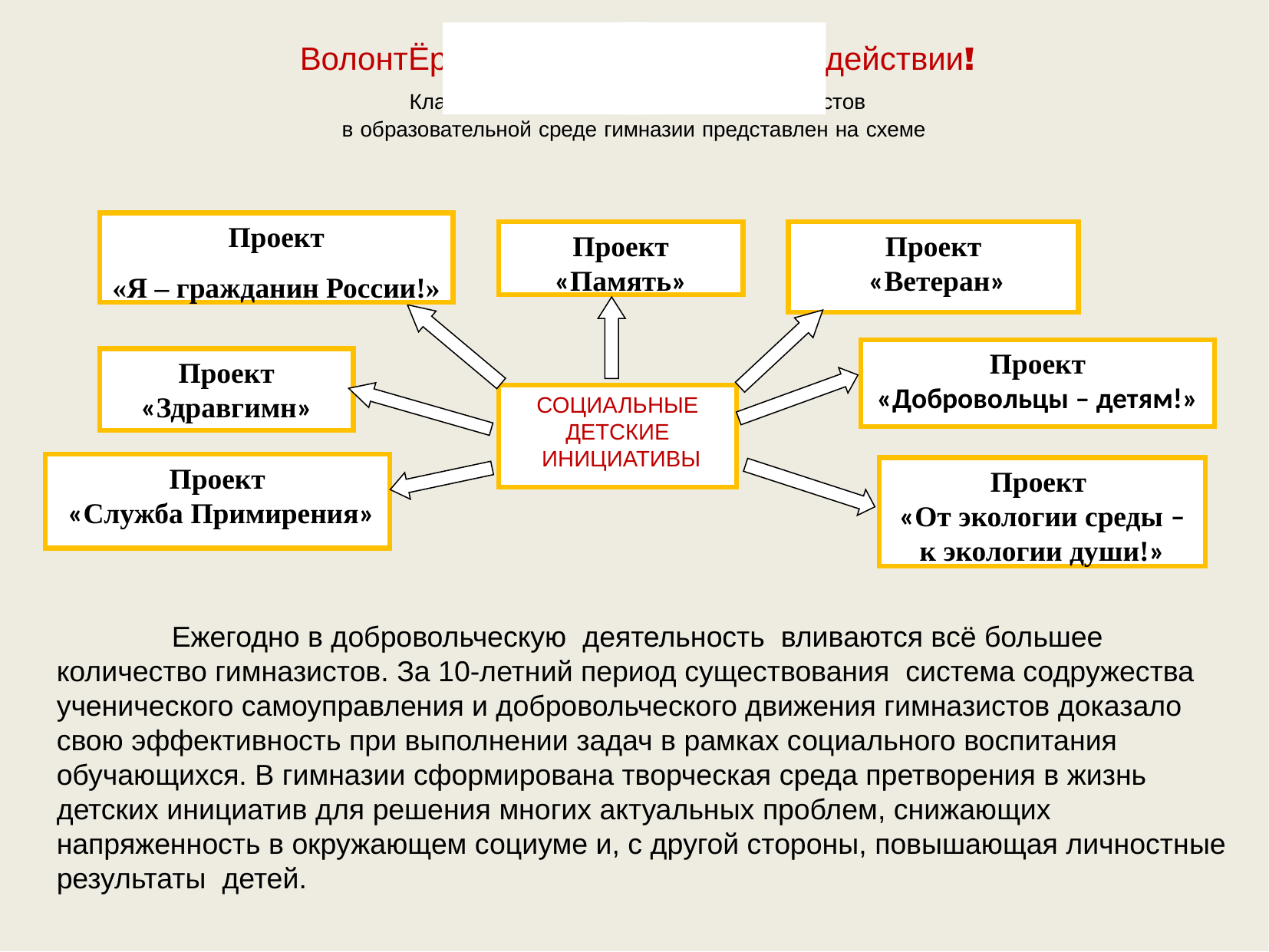

# ВолонтЁрский отряд «Пульс»  - в действии! Кластер  социальных инициатив гимназистов в образовательной среде гимназии представлен на схеме

Проект
«Я – гражданин России!»
Проект «Память»
Проект
 «Ветеран»

Проект
«Добровольцы – детям!»
Проект «Здравгимн»
СОЦИАЛЬНЫЕ
ДЕТСКИЕ
 ИНИЦИАТИВЫ

Проект
 «Служба Примирения»
Проект
«От экологии среды –
к экологии души!»
	Ежегодно в добровольческую  деятельность  вливаются всё большее количество гимназистов. За 10-летний период существования  система содружества ученического самоуправления и добровольческого движения гимназистов доказало свою эффективность при выполнении задач в рамках социального воспитания обучающихся. В гимназии сформирована творческая среда претворения в жизнь детских инициатив для решения многих актуальных проблем, снижающих напряженность в окружающем социуме и, с другой стороны, повышающая личностные результаты  детей.